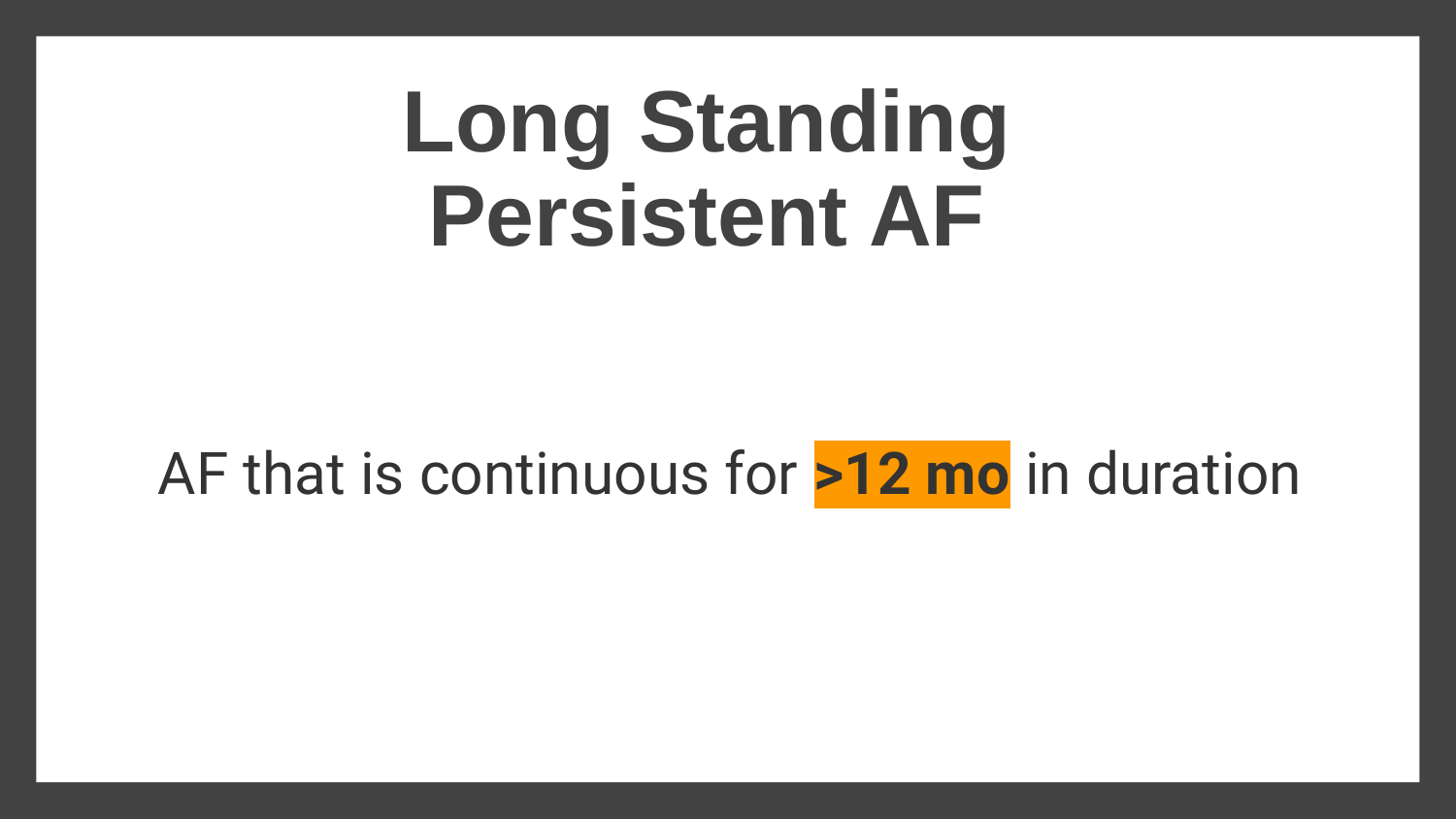

# Long Standing Persistent AF
AF that is continuous for >12 mo in duration